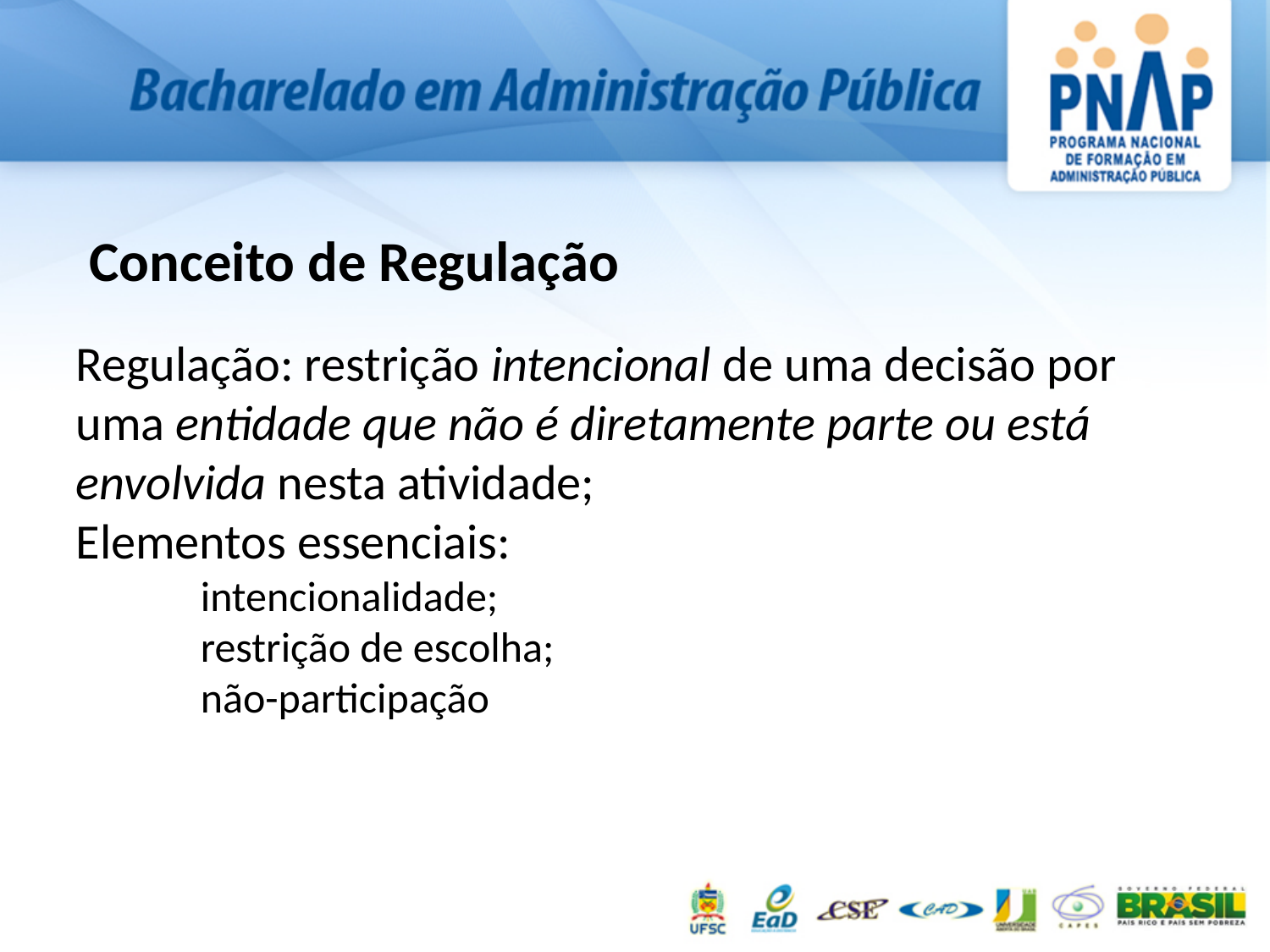

Conceito de Regulação
Regulação: restrição intencional de uma decisão por uma entidade que não é diretamente parte ou está envolvida nesta atividade;
Elementos essenciais:
intencionalidade;
restrição de escolha;
não-participação